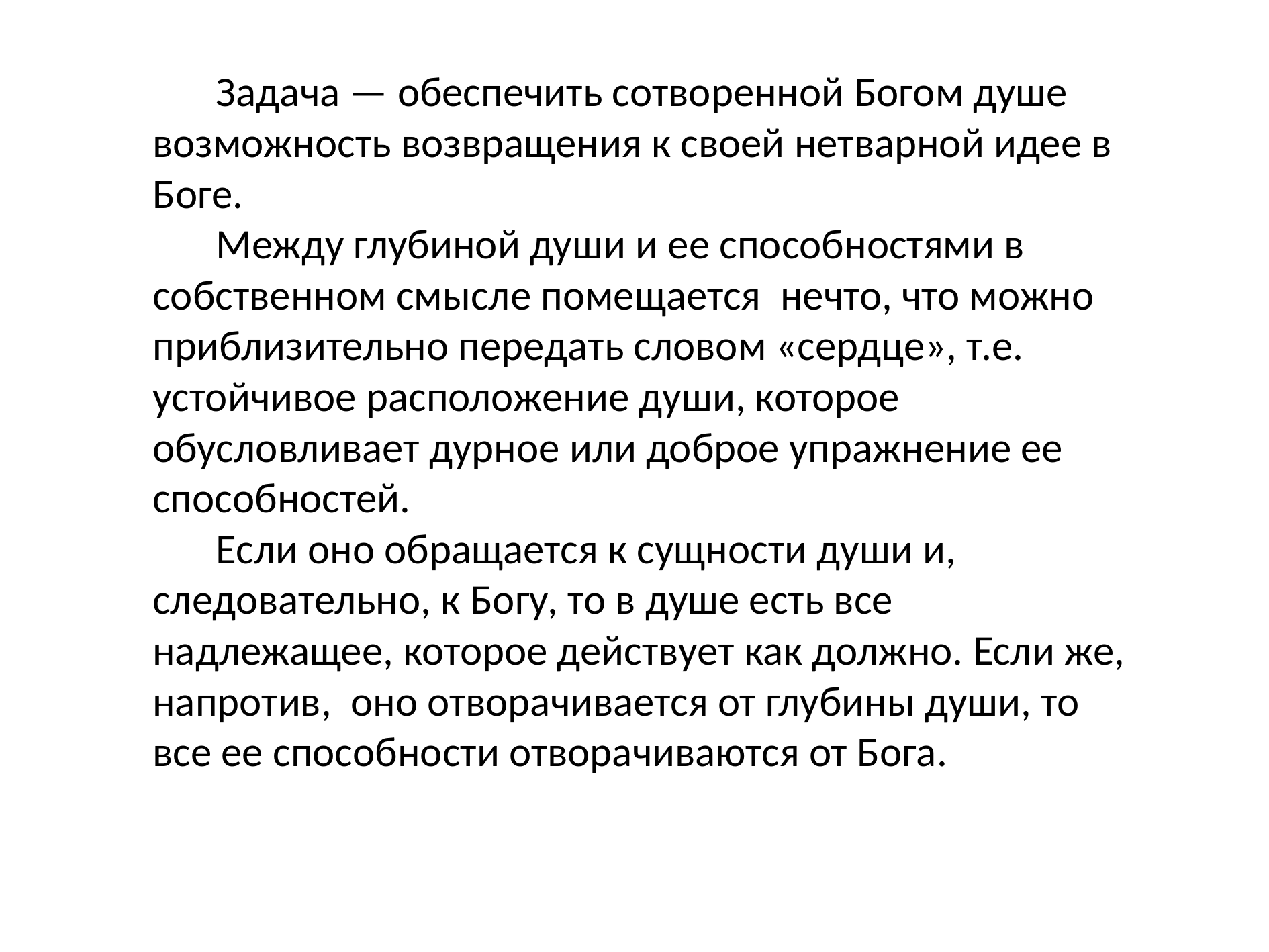

Задача — обеспечить сотворенной Богом душе возможность возвращения к своей нетварной идее в Боге.
Между глубиной души и ее способностями в собственном смысле помещается  нечто, что можно приблизительно передать словом «сердце», т.е. устойчивое расположение души, которое обусловливает дурное или доброе упражнение ее способностей.
Если оно обращается к сущности души и, следовательно, к Богу, то в душе есть все надлежащее, которое действует как должно. Если же, напротив,  оно отворачивается от глубины души, то все ее способности отворачиваются от Бога.